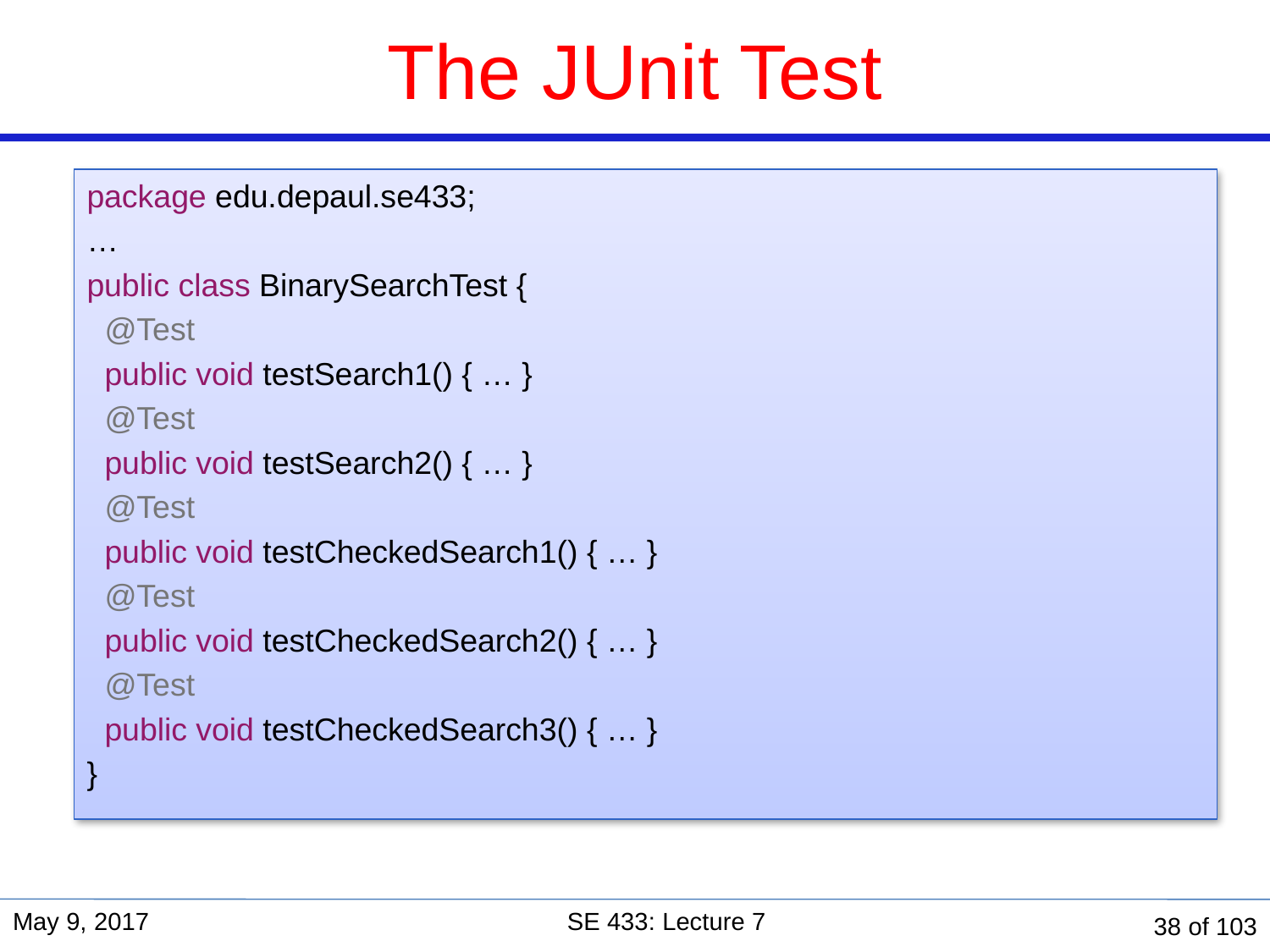

# The JUnit Test
package edu.depaul.se433;
…
public class BinarySearchTest {
  @Test
  public void testSearch1() { … }
  @Test
  public void testSearch2() { … }
  @Test
  public void testCheckedSearch1() { … }
  @Test
  public void testCheckedSearch2() { … }
  @Test
  public void testCheckedSearch3() { … }
}

May 9, 2017
SE 433: Lecture 7
38 of 103